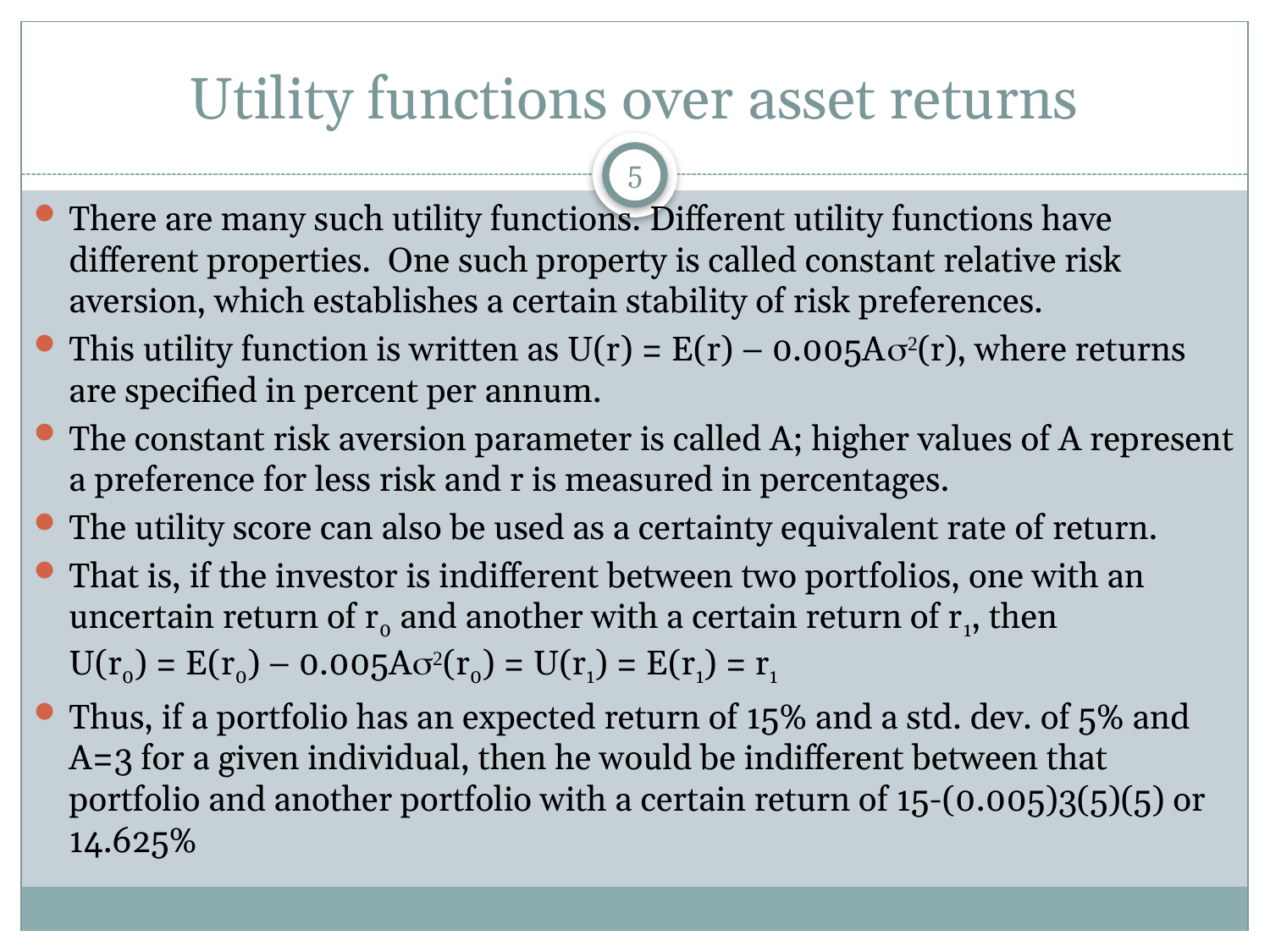

# Utility functions over asset returns
5
There are many such utility functions. Different utility functions have different properties.  One such property is called constant relative risk aversion, which establishes a certain stability of risk preferences.
This utility function is written as U(r) = E(r) – 0.005Aσ2(r), where returns are specified in percent per annum.
The constant risk aversion parameter is called A; higher values of A represent a preference for less risk and r is measured in percentages.
The utility score can also be used as a certainty equivalent rate of return.
That is, if the investor is indifferent between two portfolios, one with an uncertain return of r0 and another with a certain return of r1, then
U(r0) = E(r0) – 0.005Aσ2(r0) = U(r1) = E(r1) = r1
Thus, if a portfolio has an expected return of 15% and a std. dev. of 5% and A=3 for a given individual, then he would be indifferent between that portfolio and another portfolio with a certain return of 15-(0.005)3(5)(5) or 14.625%